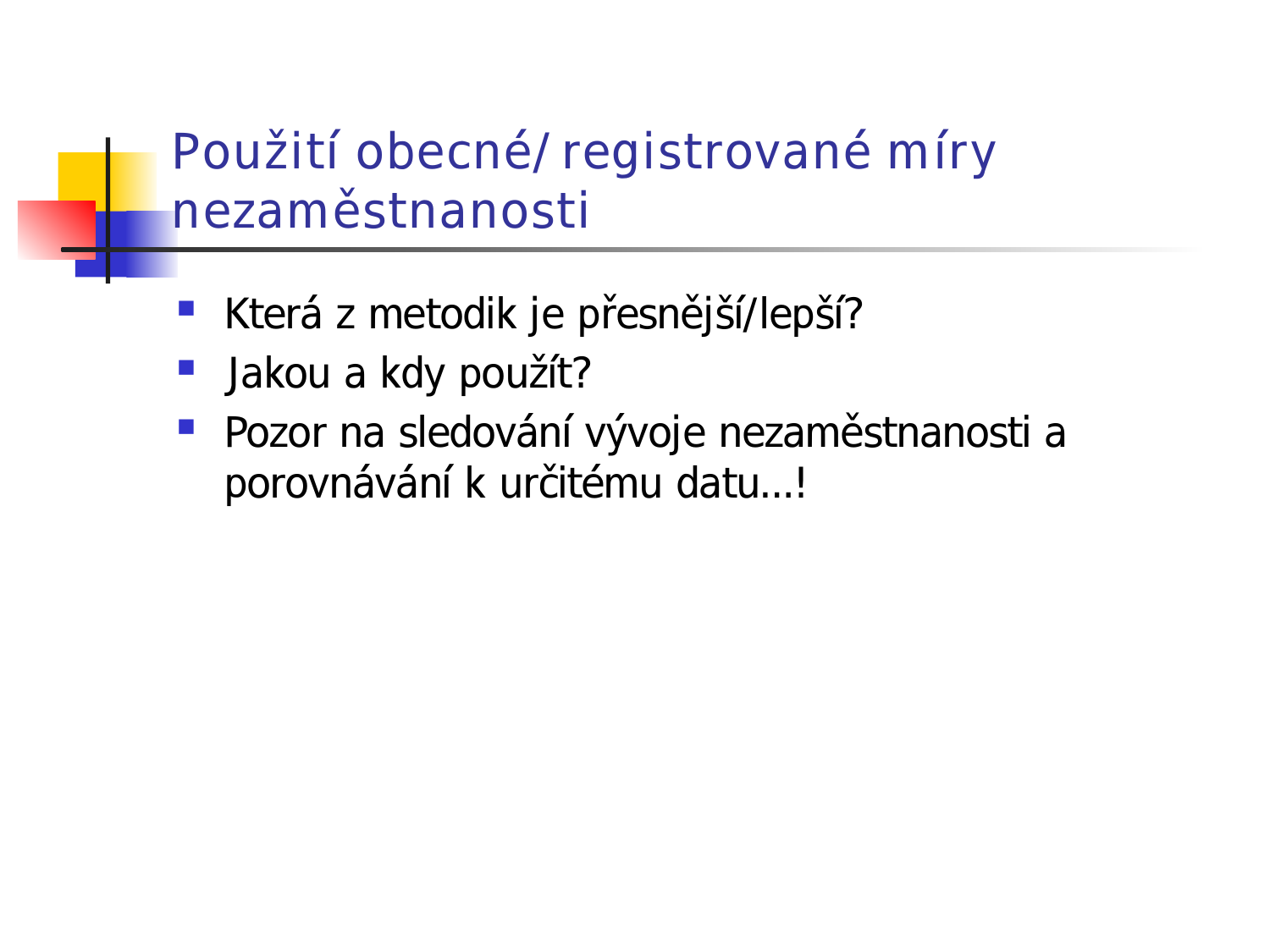

# Použití obecné/registrované míry nezaměstnanosti
Která z metodik je přesnější/lepší?
Jakou a kdy použít?
Pozor na sledování vývoje nezaměstnanosti a porovnávání k určitému datu…!